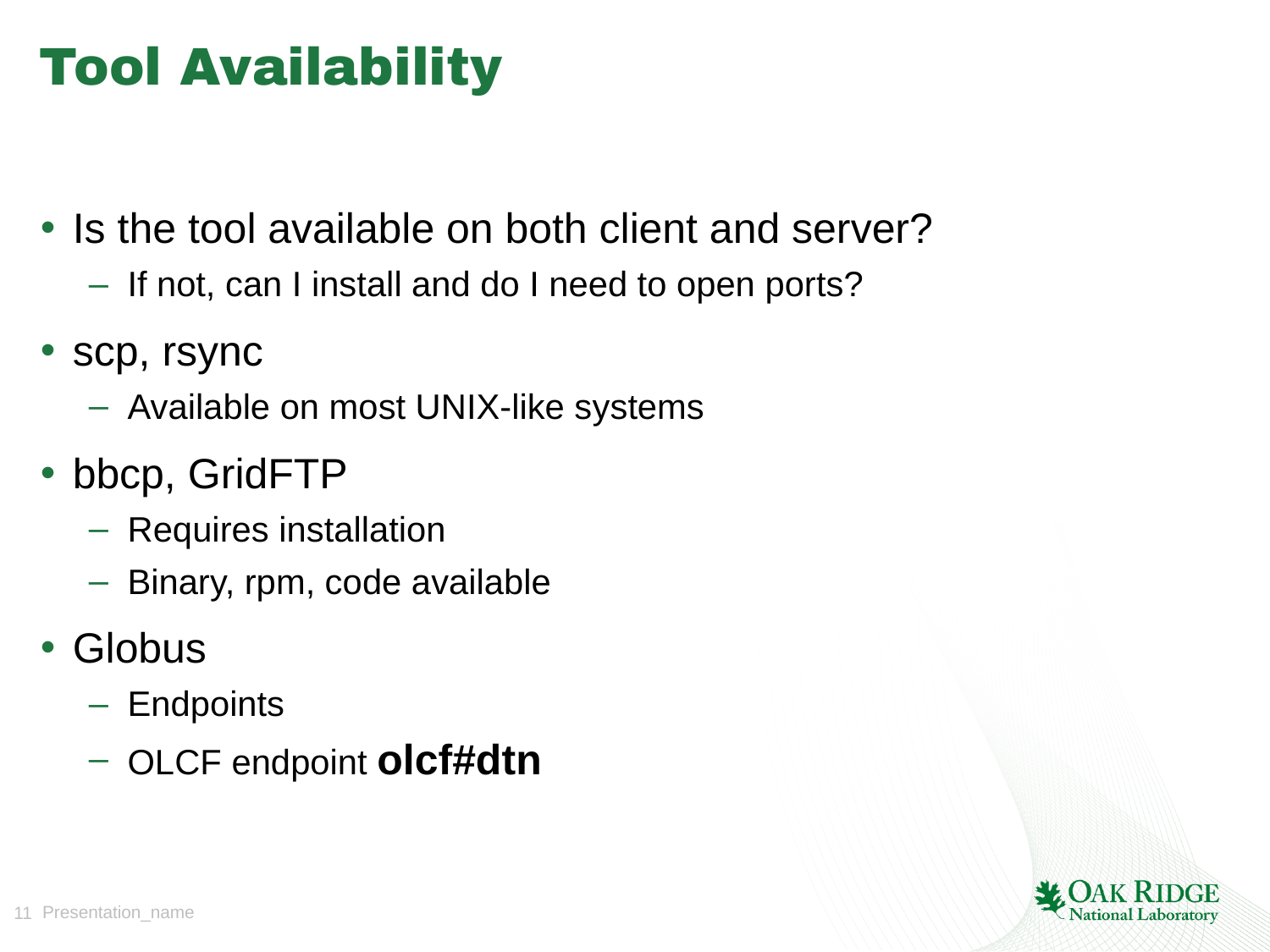

# Tool Availability
Is the tool available on both client and server?
If not, can I install and do I need to open ports?
scp, rsync
Available on most UNIX-like systems
bbcp, GridFTP
Requires installation
Binary, rpm, code available
Globus
Endpoints
OLCF endpoint olcf#dtn